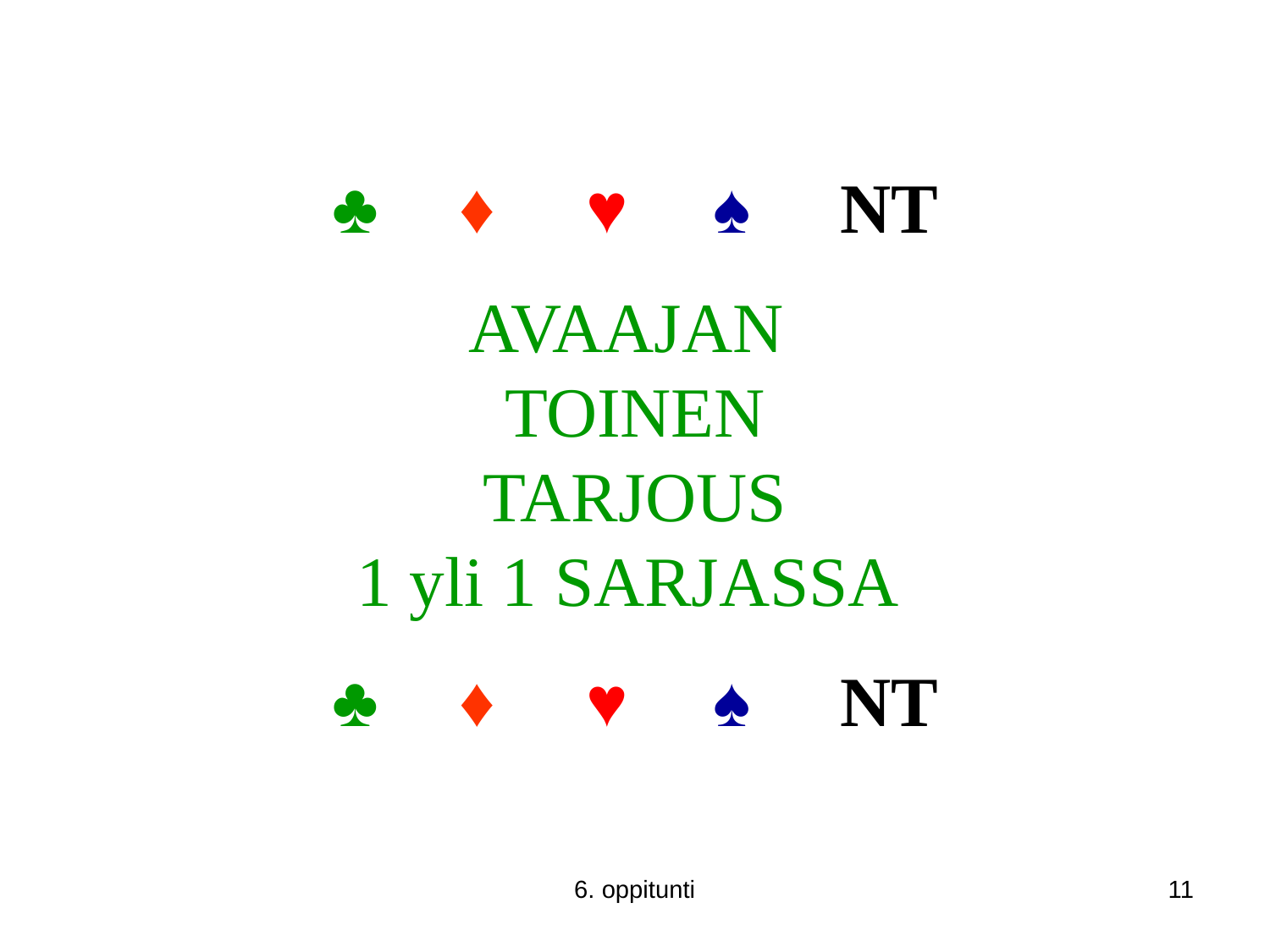

♣	♦	♥	♠	NT
AVAAJAN
TOINEN
TARJOUS
1 yli 1 SARJASSA
♣	♦	♥	♠	NT
6. oppitunti
11